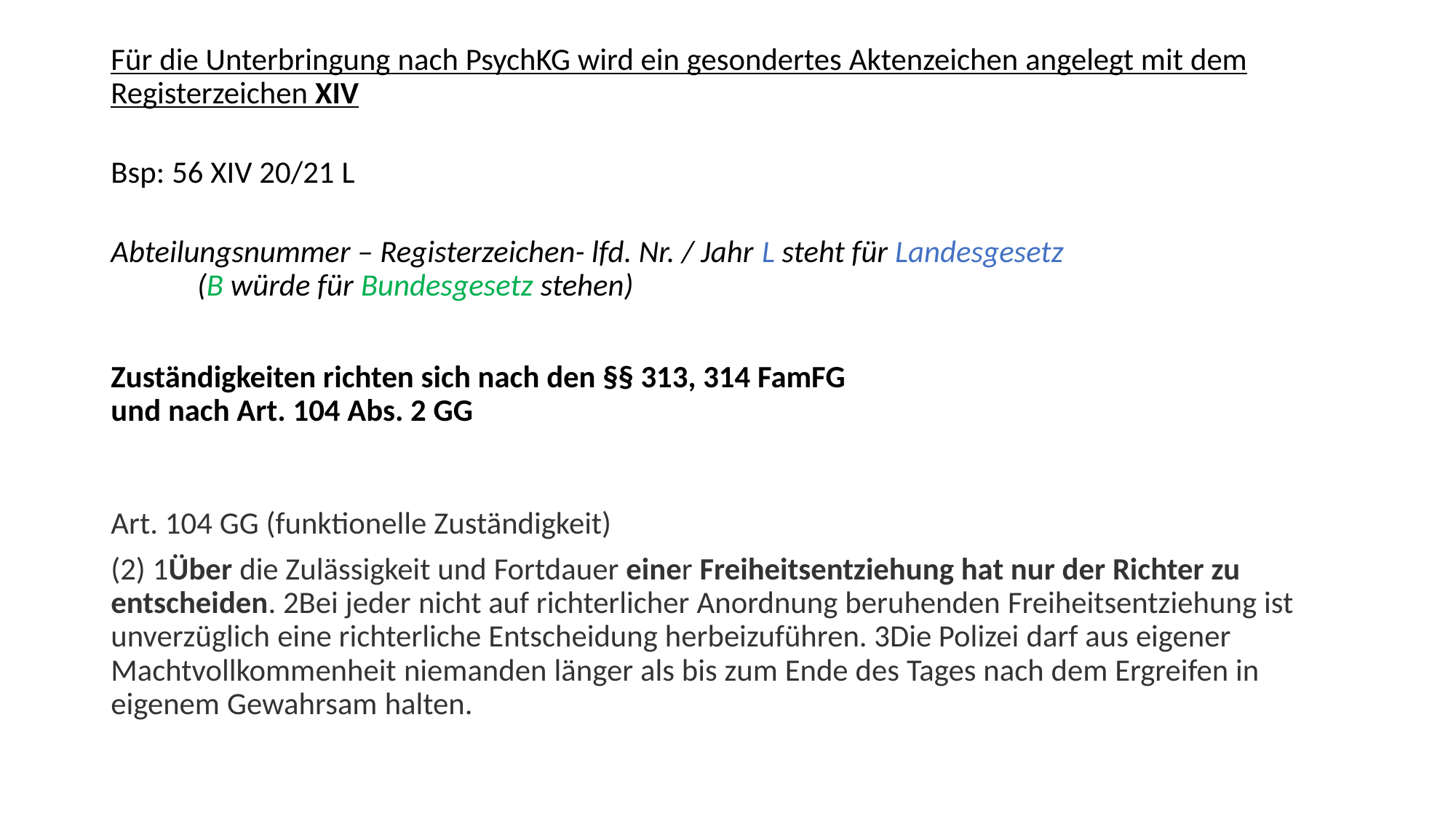

Für die Unterbringung nach PsychKG wird ein gesondertes Aktenzeichen angelegt mit dem Registerzeichen XIV
Bsp: 56 XIV 20/21 L
Abteilungsnummer – Registerzeichen- lfd. Nr. / Jahr L steht für Landesgesetz
 					(B würde für Bundesgesetz stehen)

Zuständigkeiten richten sich nach den §§ 313, 314 FamFG
und nach Art. 104 Abs. 2 GG
Art. 104 GG (funktionelle Zuständigkeit)
(2) 1Über die Zulässigkeit und Fortdauer einer Freiheitsentziehung hat nur der Richter zu entscheiden. 2Bei jeder nicht auf richterlicher Anordnung beruhenden Freiheitsentziehung ist unverzüglich eine richterliche Entscheidung herbeizuführen. 3Die Polizei darf aus eigener Machtvollkommenheit niemanden länger als bis zum Ende des Tages nach dem Ergreifen in eigenem Gewahrsam halten.